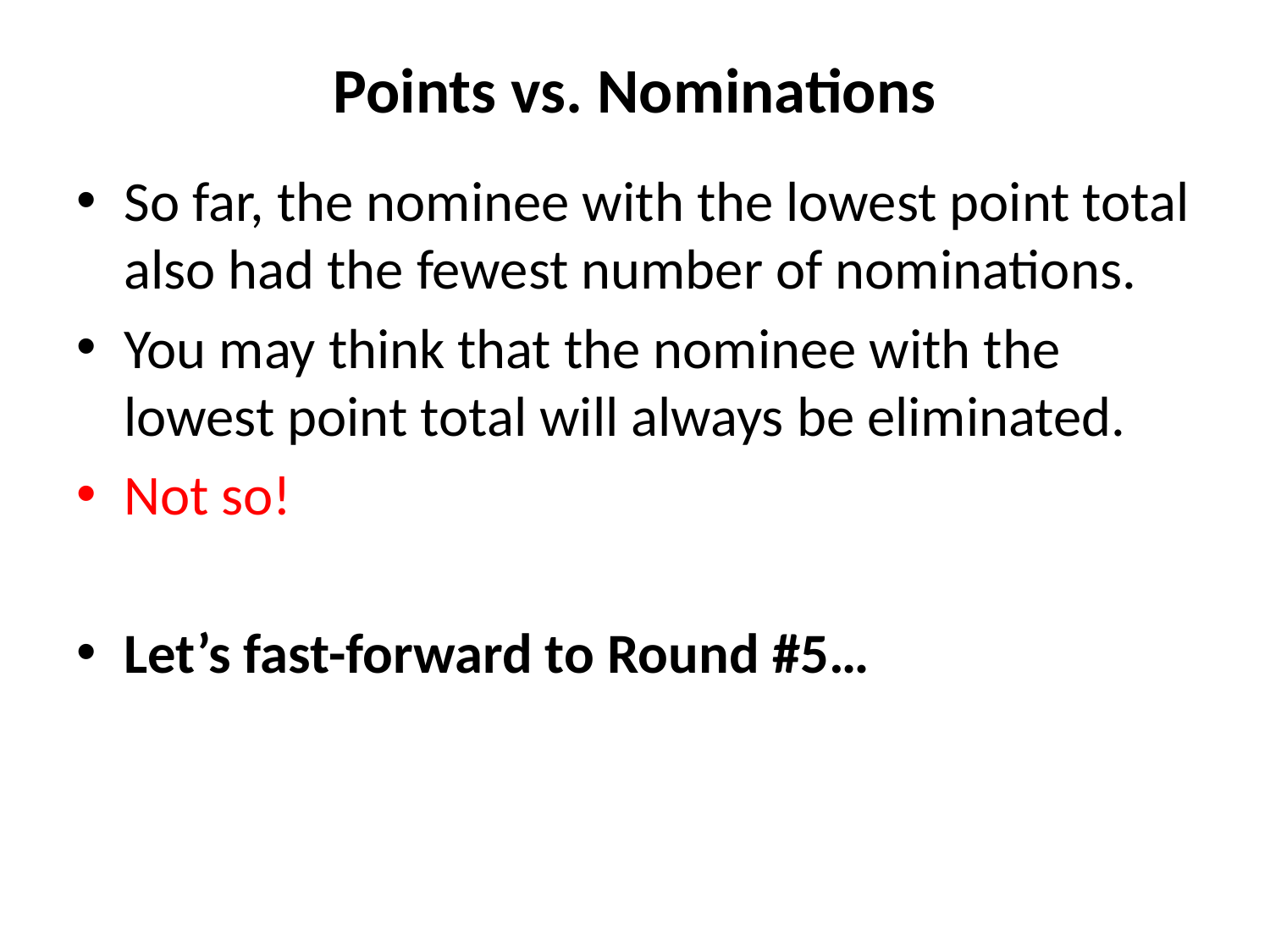

# Points vs. Nominations
So far, the nominee with the lowest point total also had the fewest number of nominations.
You may think that the nominee with the lowest point total will always be eliminated.
Not so!

Let’s fast-forward to Round #5…